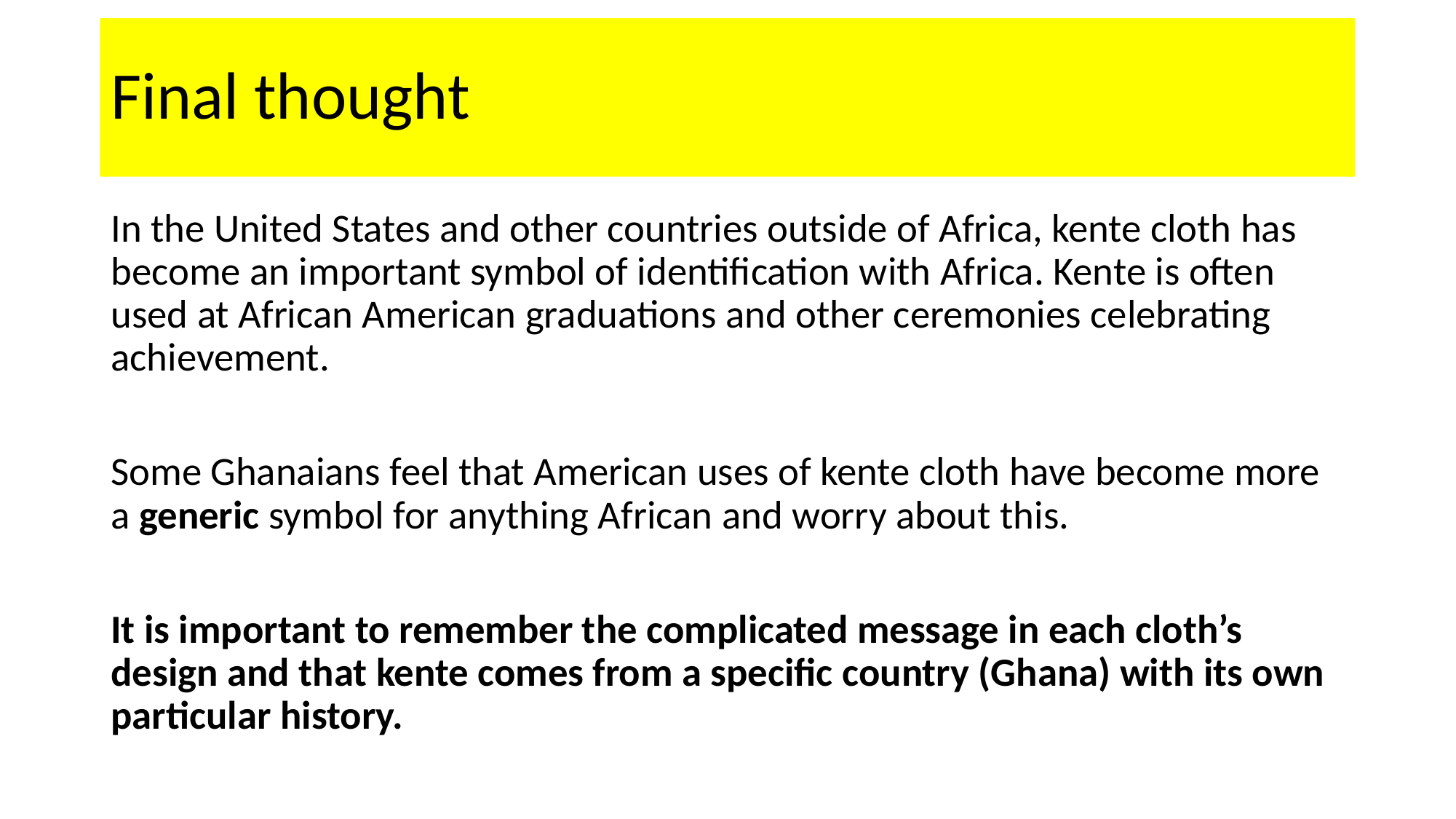

# Final thought
In the United States and other countries outside of Africa, kente cloth has become an important symbol of identification with Africa. Kente is often used at African American graduations and other ceremonies celebrating achievement.

Some Ghanaians feel that American uses of kente cloth have become more a generic symbol for anything African and worry about this.

It is important to remember the complicated message in each cloth’s design and that kente comes from a specific country (Ghana) with its own particular history.